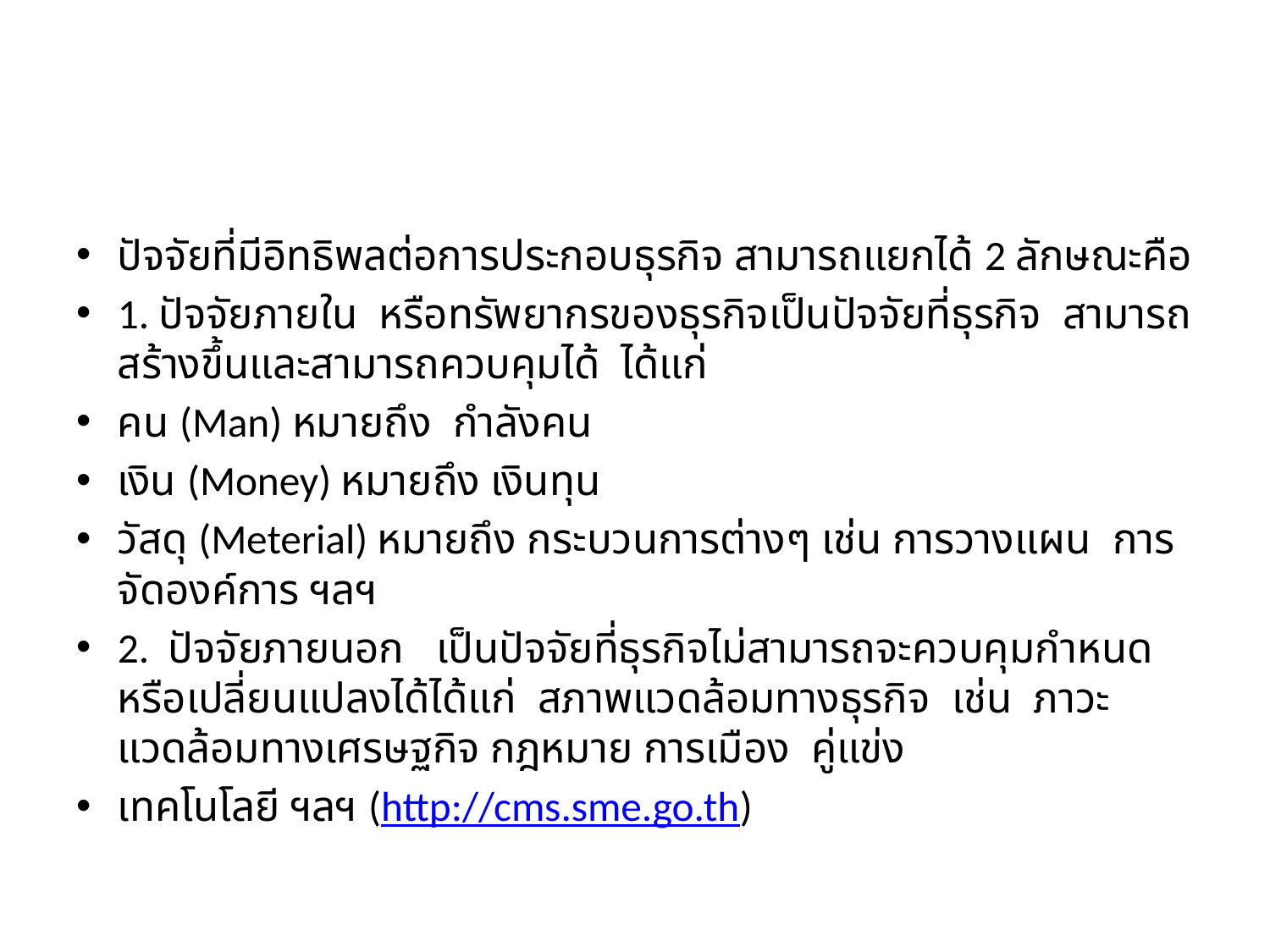

#
ปัจจัยที่มีอิทธิพลต่อการประกอบธุรกิจ สามารถแยกได้ 2 ลักษณะคือ
1. ปัจจัยภายใน  หรือทรัพยากรของธุรกิจเป็นปัจจัยที่ธุรกิจ  สามารถสร้างขึ้นและสามารถควบคุมได้  ได้แก่
คน (Man) หมายถึง  กำลังคน
เงิน (Money) หมายถึง เงินทุน
วัสดุ (Meterial) หมายถึง กระบวนการต่างๆ เช่น การวางแผน  การจัดองค์การ ฯลฯ
2.  ปัจจัยภายนอก   เป็นปัจจัยที่ธุรกิจไม่สามารถจะควบคุมกำหนดหรือเปลี่ยนแปลงได้ได้แก่  สภาพแวดล้อมทางธุรกิจ  เช่น  ภาวะแวดล้อมทางเศรษฐกิจ กฎหมาย การเมือง  คู่แข่ง
เทคโนโลยี ฯลฯ (http://cms.sme.go.th)